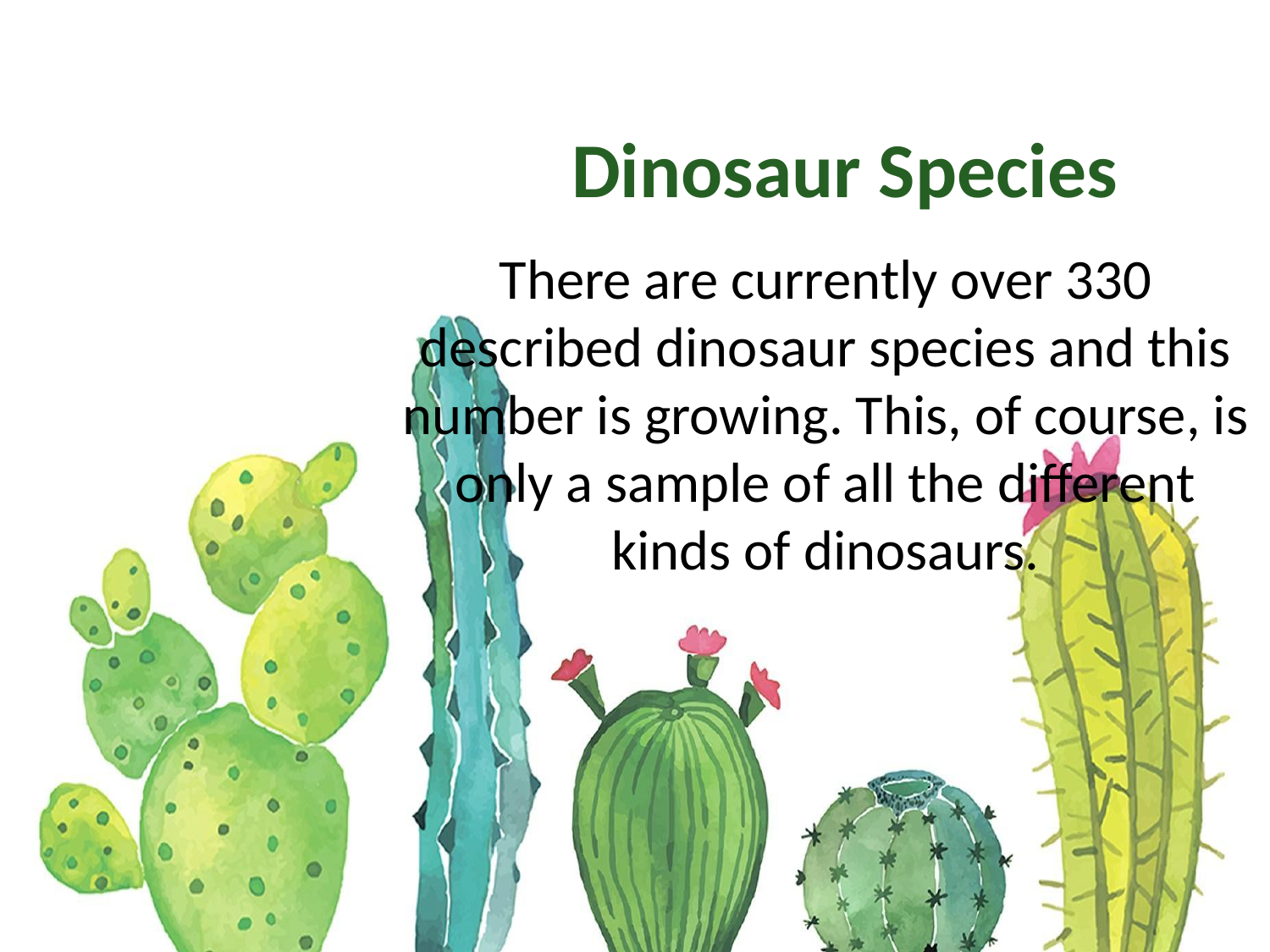

# Dinosaur Species
There are currently over 330 described dinosaur species and this number is growing. This, of course, is only a sample of all the different kinds of dinosaurs.